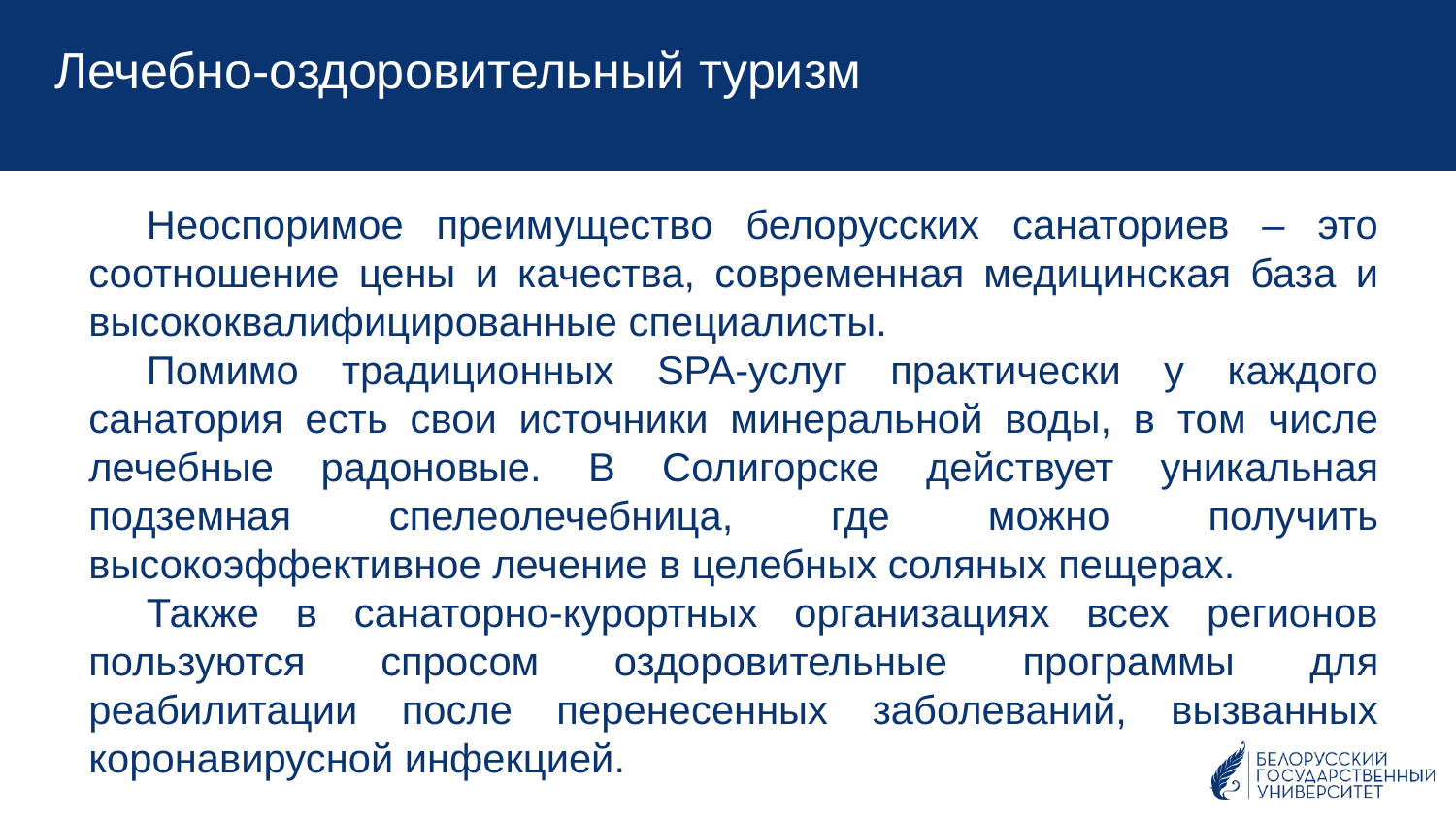

Лечебно-оздоровительный туризм
Неоспоримое преимущество белорусских санаториев – это соотношение цены и качества, современная медицинская база и высококвалифицированные специалисты.
Помимо традиционных SPA-услуг практически у каждого санатория есть свои источники минеральной воды, в том числе лечебные радоновые. В Солигорске действует уникальная подземная спелеолечебница, где можно получить высокоэффективное лечение в целебных соляных пещерах.
Также в санаторно-курортных организациях всех регионов пользуются спросом оздоровительные программы для реабилитации после перенесенных заболеваний, вызванных коронавирусной инфекцией.